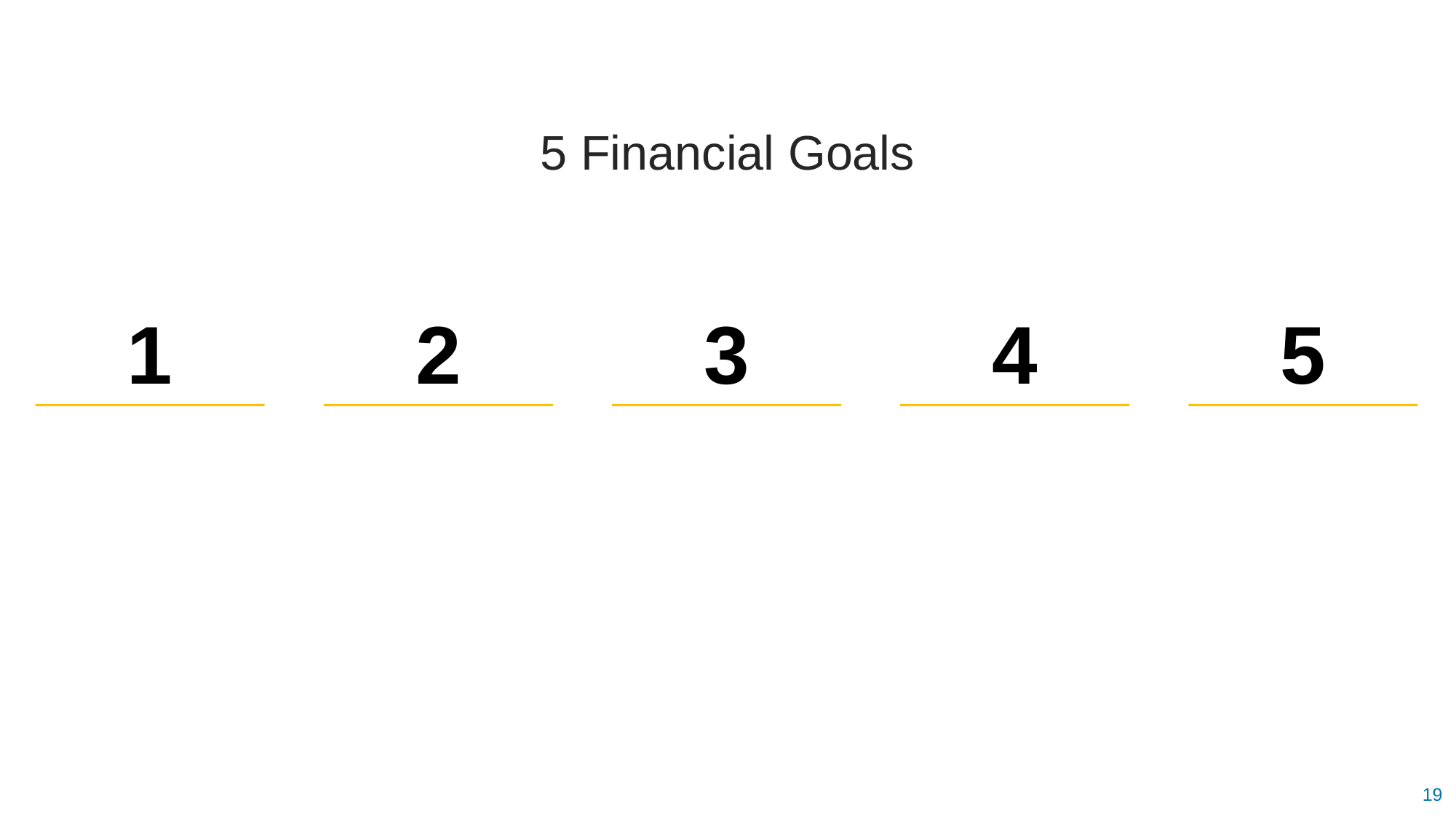

5 Financial Goals
1
2
3
4
5
19